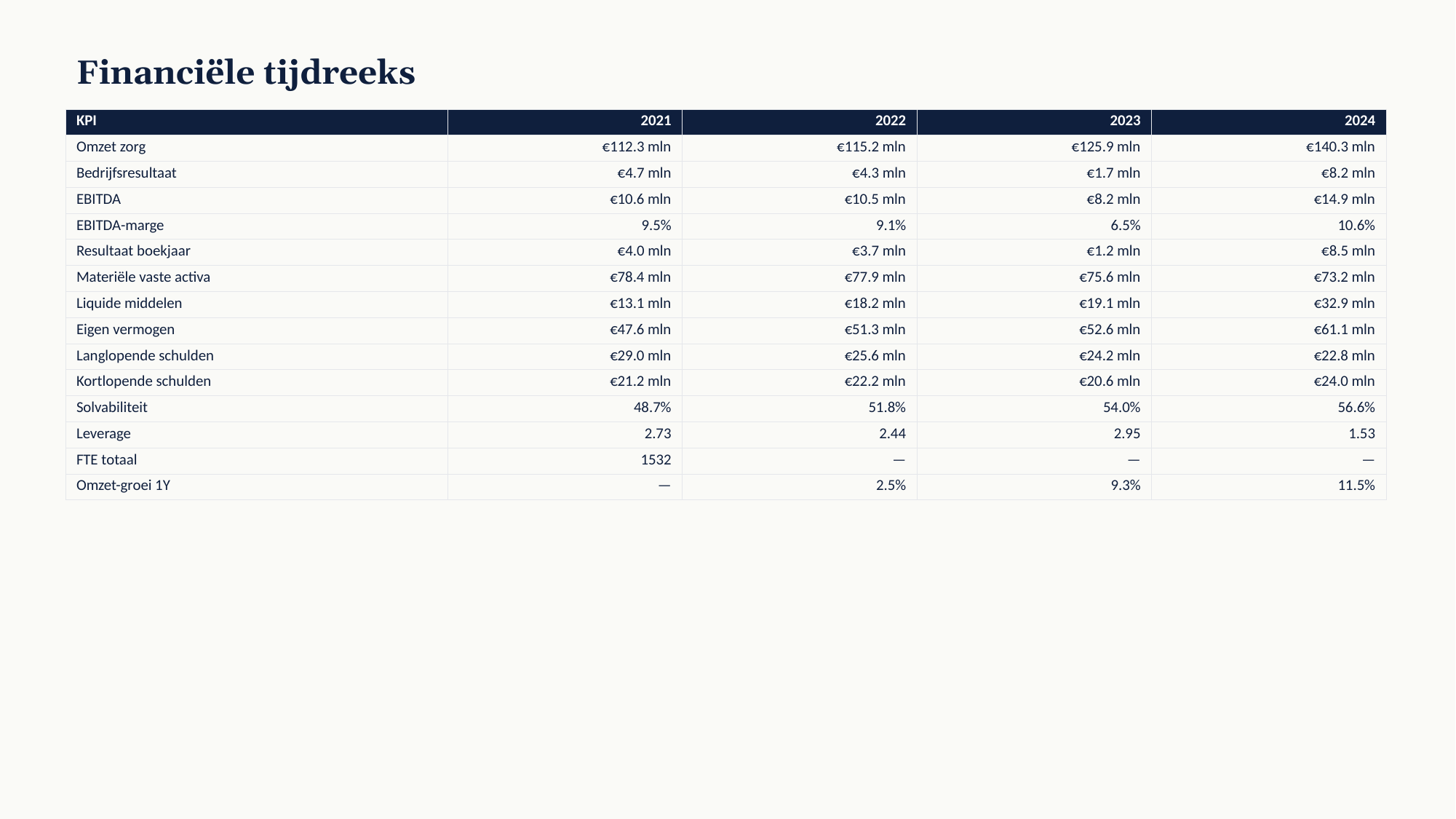

Financiële tijdreeks
| KPI | 2021 | 2022 | 2023 | 2024 |
| --- | --- | --- | --- | --- |
| Omzet zorg | €112.3 mln | €115.2 mln | €125.9 mln | €140.3 mln |
| Bedrijfsresultaat | €4.7 mln | €4.3 mln | €1.7 mln | €8.2 mln |
| EBITDA | €10.6 mln | €10.5 mln | €8.2 mln | €14.9 mln |
| EBITDA-marge | 9.5% | 9.1% | 6.5% | 10.6% |
| Resultaat boekjaar | €4.0 mln | €3.7 mln | €1.2 mln | €8.5 mln |
| Materiële vaste activa | €78.4 mln | €77.9 mln | €75.6 mln | €73.2 mln |
| Liquide middelen | €13.1 mln | €18.2 mln | €19.1 mln | €32.9 mln |
| Eigen vermogen | €47.6 mln | €51.3 mln | €52.6 mln | €61.1 mln |
| Langlopende schulden | €29.0 mln | €25.6 mln | €24.2 mln | €22.8 mln |
| Kortlopende schulden | €21.2 mln | €22.2 mln | €20.6 mln | €24.0 mln |
| Solvabiliteit | 48.7% | 51.8% | 54.0% | 56.6% |
| Leverage | 2.73 | 2.44 | 2.95 | 1.53 |
| FTE totaal | 1532 | — | — | — |
| Omzet-groei 1Y | — | 2.5% | 9.3% | 11.5% |